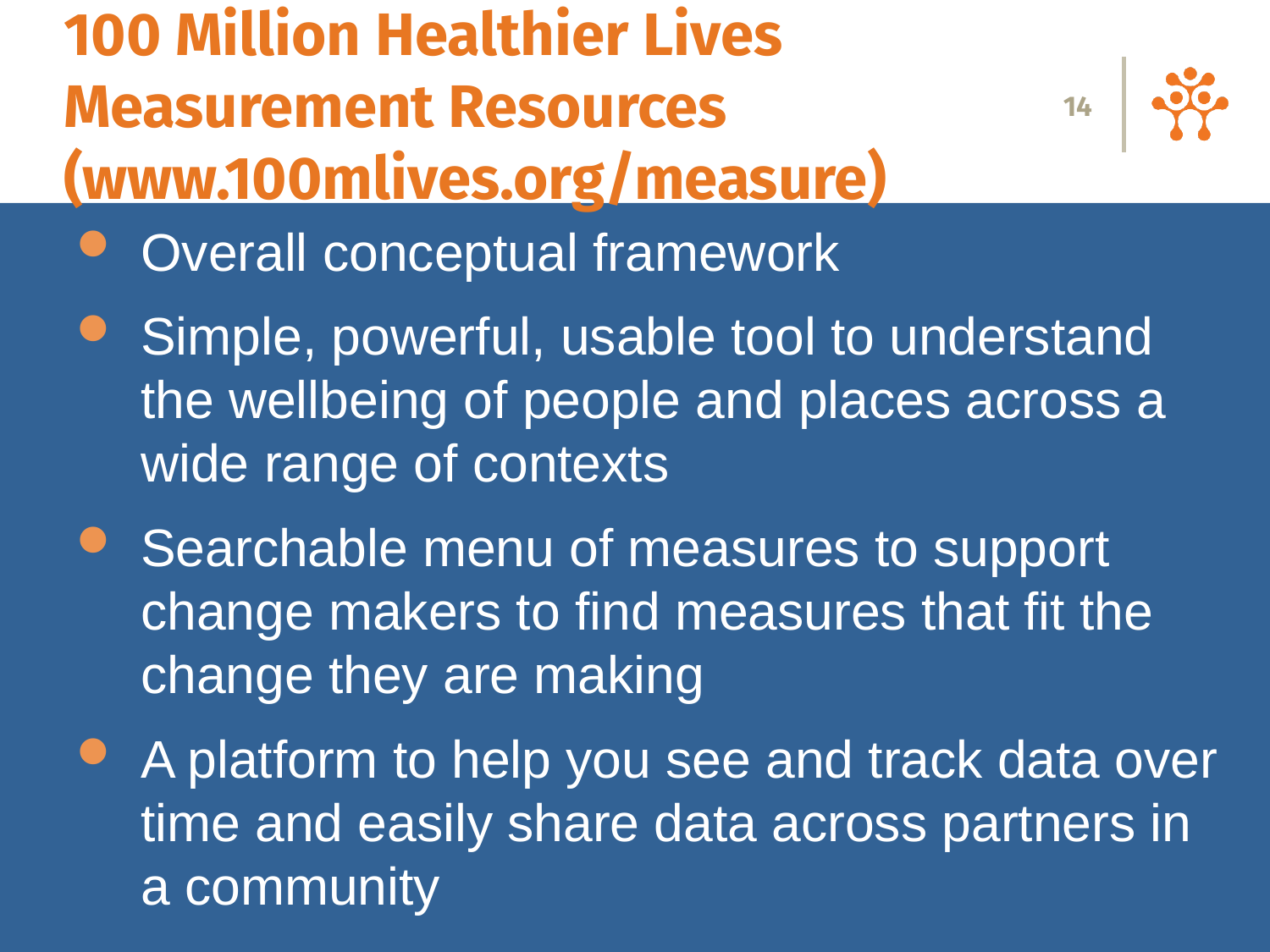

# 100 Million Healthier Lives Measurement Resources (www.100mlives.org/measure)
14
Overall conceptual framework
Simple, powerful, usable tool to understand the wellbeing of people and places across a wide range of contexts
Searchable menu of measures to support change makers to find measures that fit the change they are making
A platform to help you see and track data over time and easily share data across partners in a community